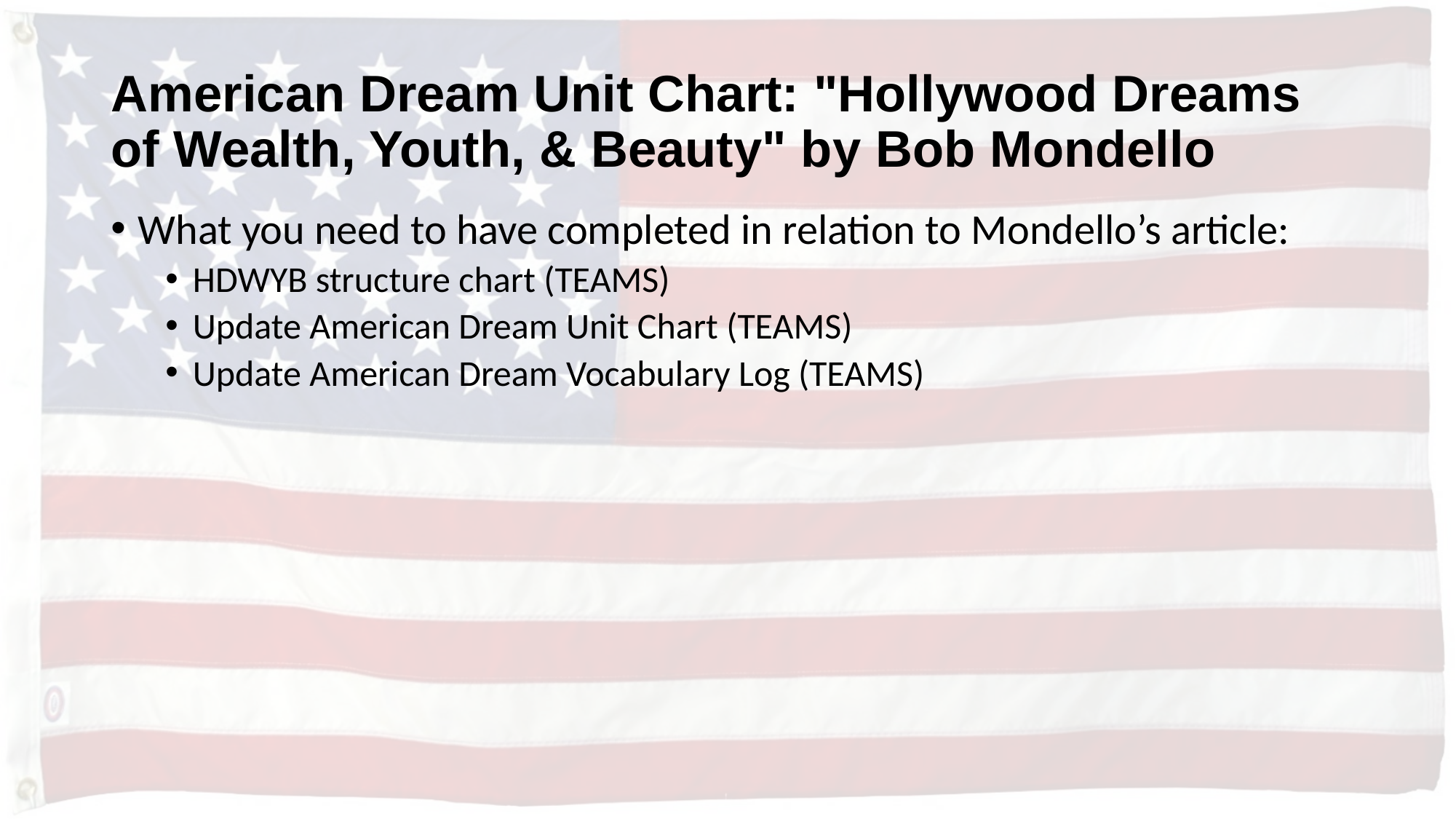

# American Dream Unit Chart: "Hollywood Dreams of Wealth, Youth, & Beauty" by Bob Mondello
What you need to have completed in relation to Mondello’s article:
HDWYB structure chart (TEAMS)
Update American Dream Unit Chart (TEAMS)
Update American Dream Vocabulary Log (TEAMS)